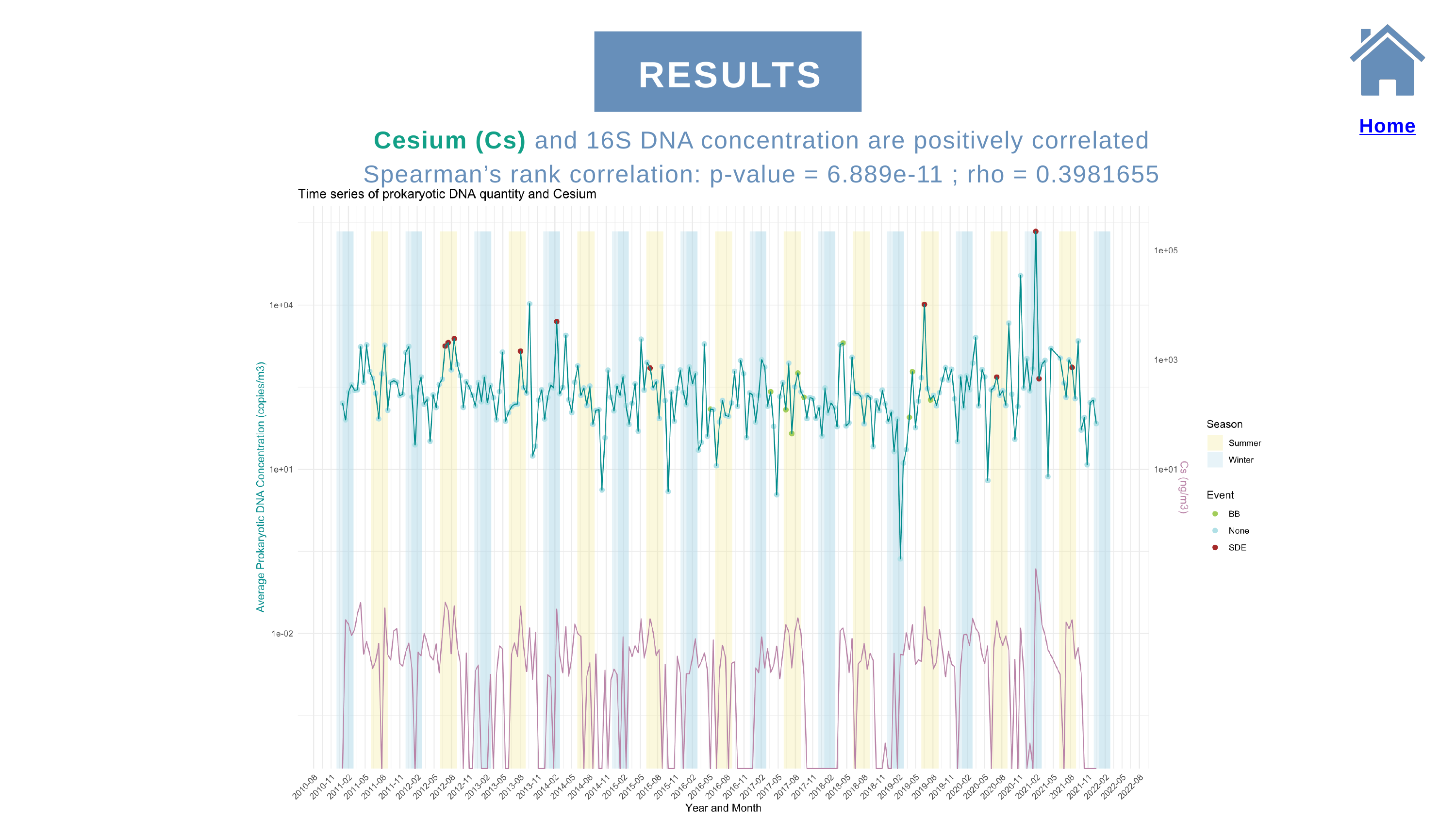

RESULTS
Home
Cesium (Cs) and 16S DNA concentration are positively correlated
Spearman’s rank correlation: p-value = 6.889e-11 ; rho = 0.3981655